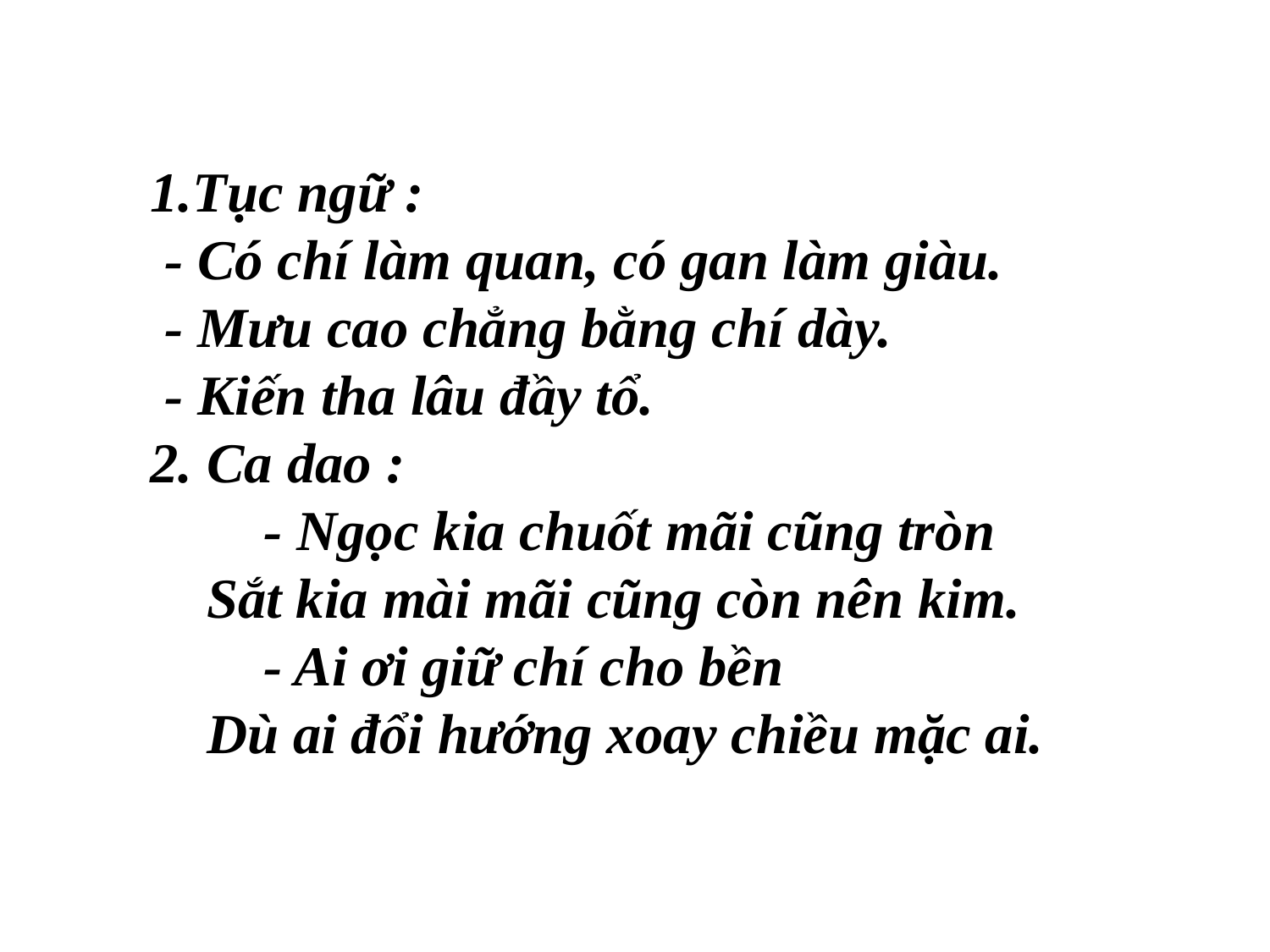

# 1.Tục ngữ : - Có chí làm quan, có gan làm giàu. - Mưu cao chẳng bằng chí dày. - Kiến tha lâu đầy tổ. 2. Ca dao : - Ngọc kia chuốt mãi cũng tròn Sắt kia mài mãi cũng còn nên kim. - Ai ơi giữ chí cho bền Dù ai đổi hướng xoay chiều mặc ai.